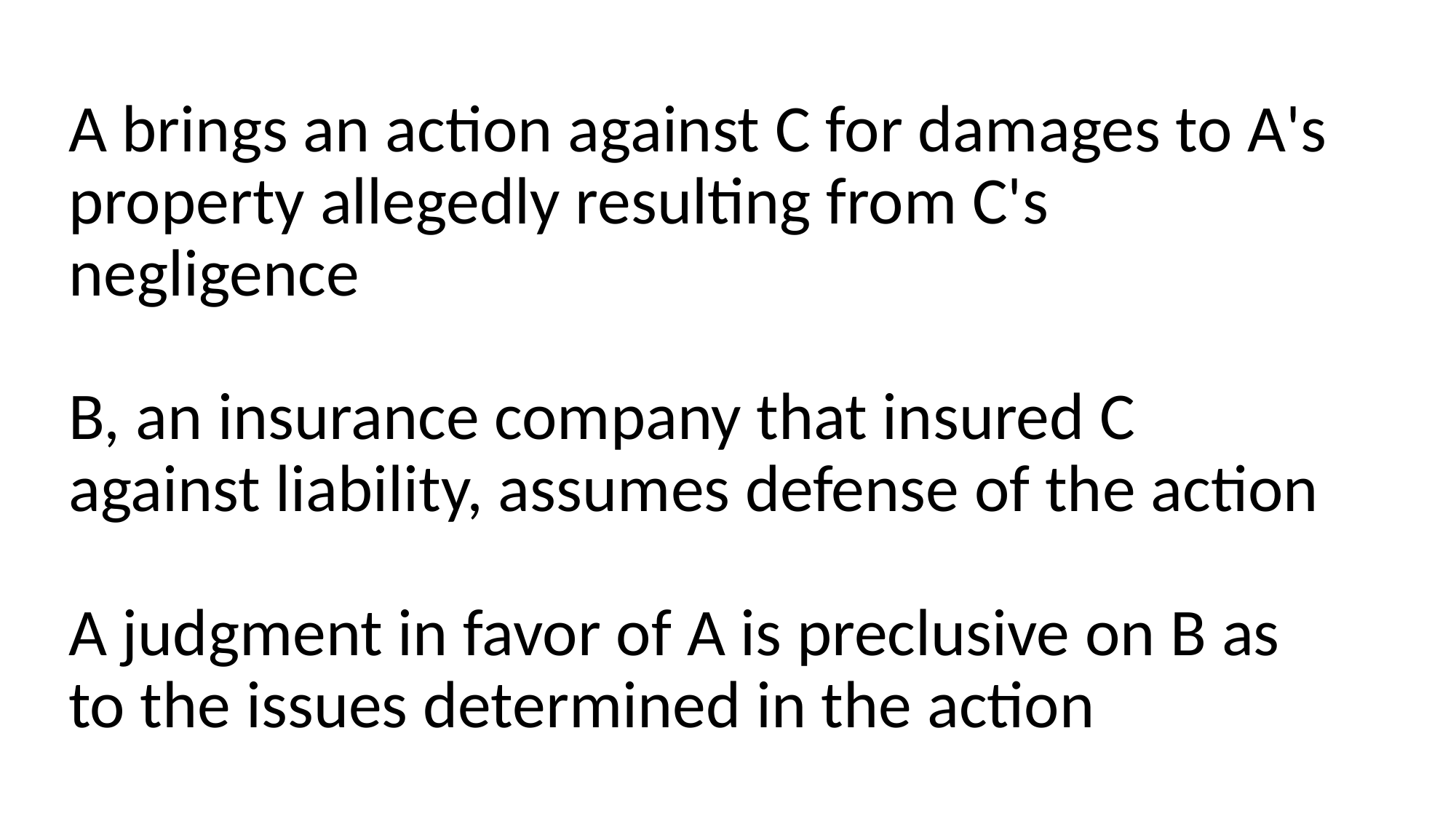

# A brings an action against C for damages to A's property allegedly resulting from C's negligence B, an insurance company that insured C against liability, assumes defense of the action A judgment in favor of A is preclusive on B as to the issues determined in the action